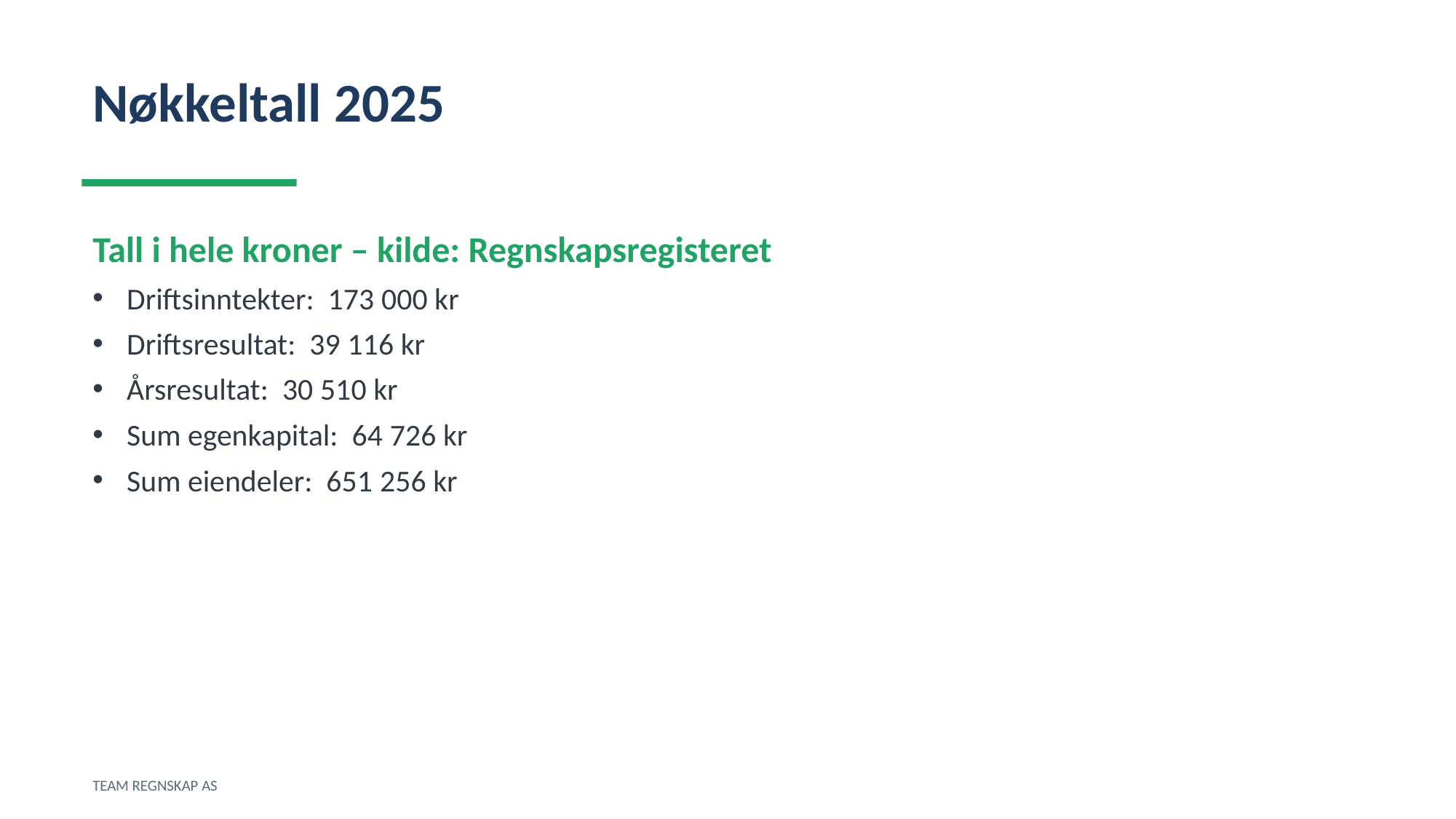

Nøkkeltall 2025

Tall i hele kroner – kilde: Regnskapsregisteret
Driftsinntekter:  173 000 kr
Driftsresultat:  39 116 kr
Årsresultat:  30 510 kr
Sum egenkapital:  64 726 kr
Sum eiendeler:  651 256 kr
TEAM REGNSKAP AS